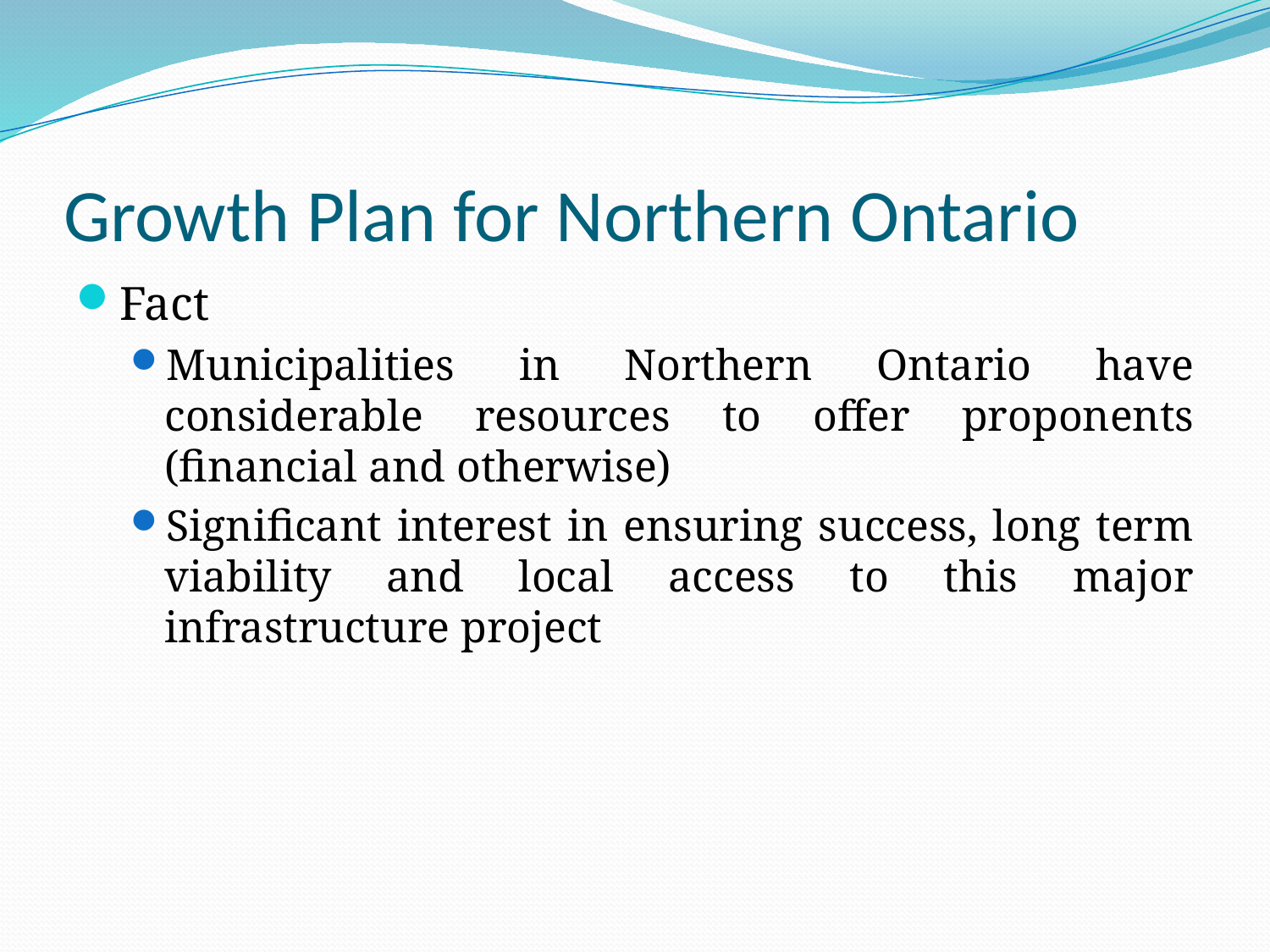

# Growth Plan for Northern Ontario
Fact
Municipalities in Northern Ontario have considerable resources to offer proponents (financial and otherwise)
Significant interest in ensuring success, long term viability and local access to this major infrastructure project